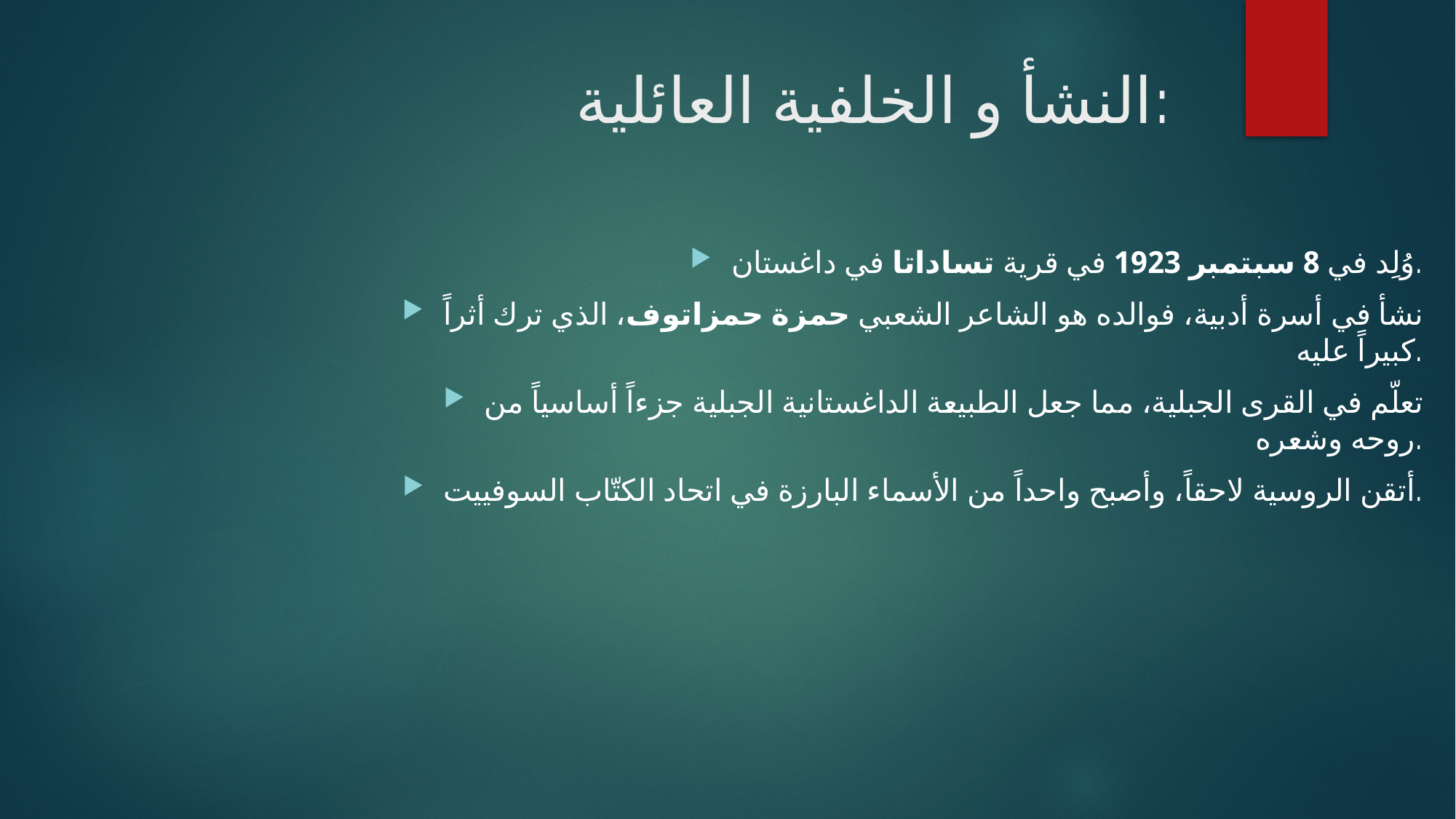

# النشأ و الخلفية العائلية:
وُلِد في 8 سبتمبر 1923 في قرية تساداتا في داغستان.
نشأ في أسرة أدبية، فوالده هو الشاعر الشعبي حمزة حمزاتوف، الذي ترك أثراً كبيراً عليه.
تعلّم في القرى الجبلية، مما جعل الطبيعة الداغستانية الجبلية جزءاً أساسياً من روحه وشعره.
أتقن الروسية لاحقاً، وأصبح واحداً من الأسماء البارزة في اتحاد الكتّاب السوفييت.